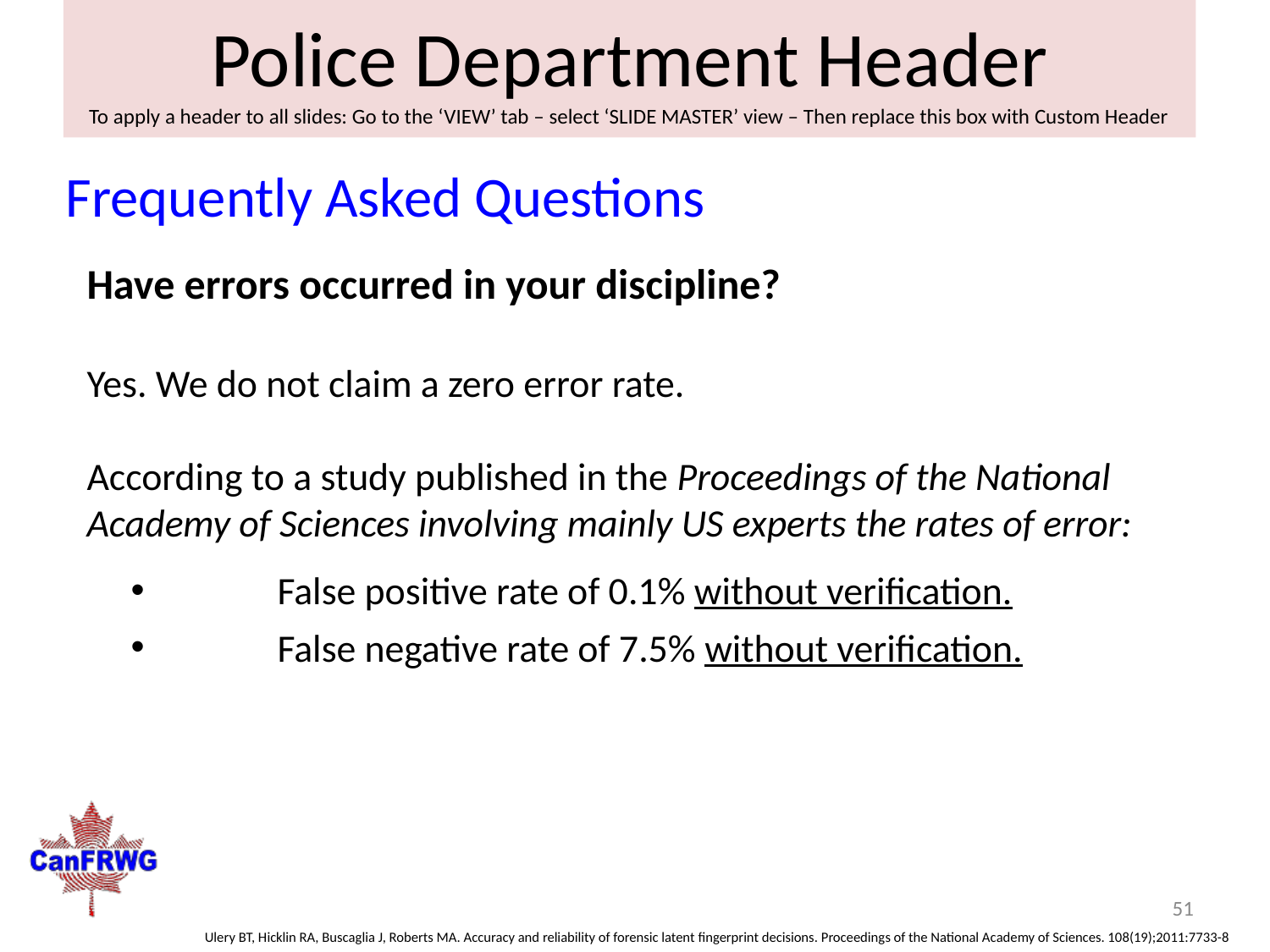

Frequently Asked Questions

Have errors occurred in your discipline?

Yes. We do not claim a zero error rate.

According to a study published in the Proceedings of the National Academy of Sciences involving mainly US experts the rates of error:
	False positive rate of 0.1% without verification.
	False negative rate of 7.5% without verification.
51
Ulery BT, Hicklin RA, Buscaglia J, Roberts MA. Accuracy and reliability of forensic latent fingerprint decisions. Proceedings of the National Academy of Sciences. 108(19);2011:7733-8